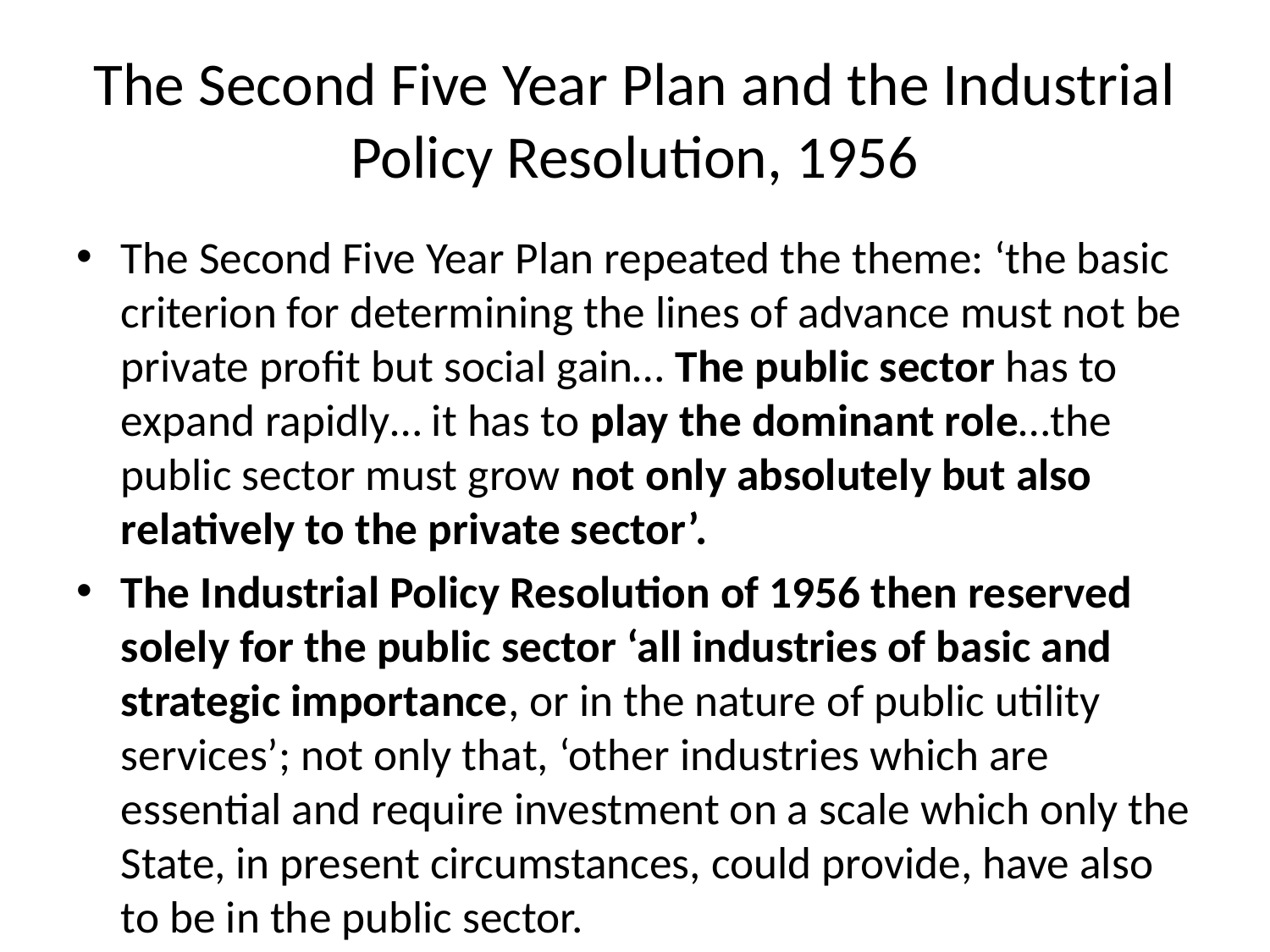

# The Second Five Year Plan and the Industrial Policy Resolution, 1956
The Second Five Year Plan repeated the theme: ‘the basic criterion for determining the lines of advance must not be private profit but social gain… The public sector has to expand rapidly… it has to play the dominant role…the public sector must grow not only absolutely but also relatively to the private sector’.
The Industrial Policy Resolution of 1956 then reserved solely for the public sector ‘all industries of basic and strategic importance, or in the nature of public utility services’; not only that, ‘other industries which are essential and require investment on a scale which only the State, in present circumstances, could provide, have also to be in the public sector.